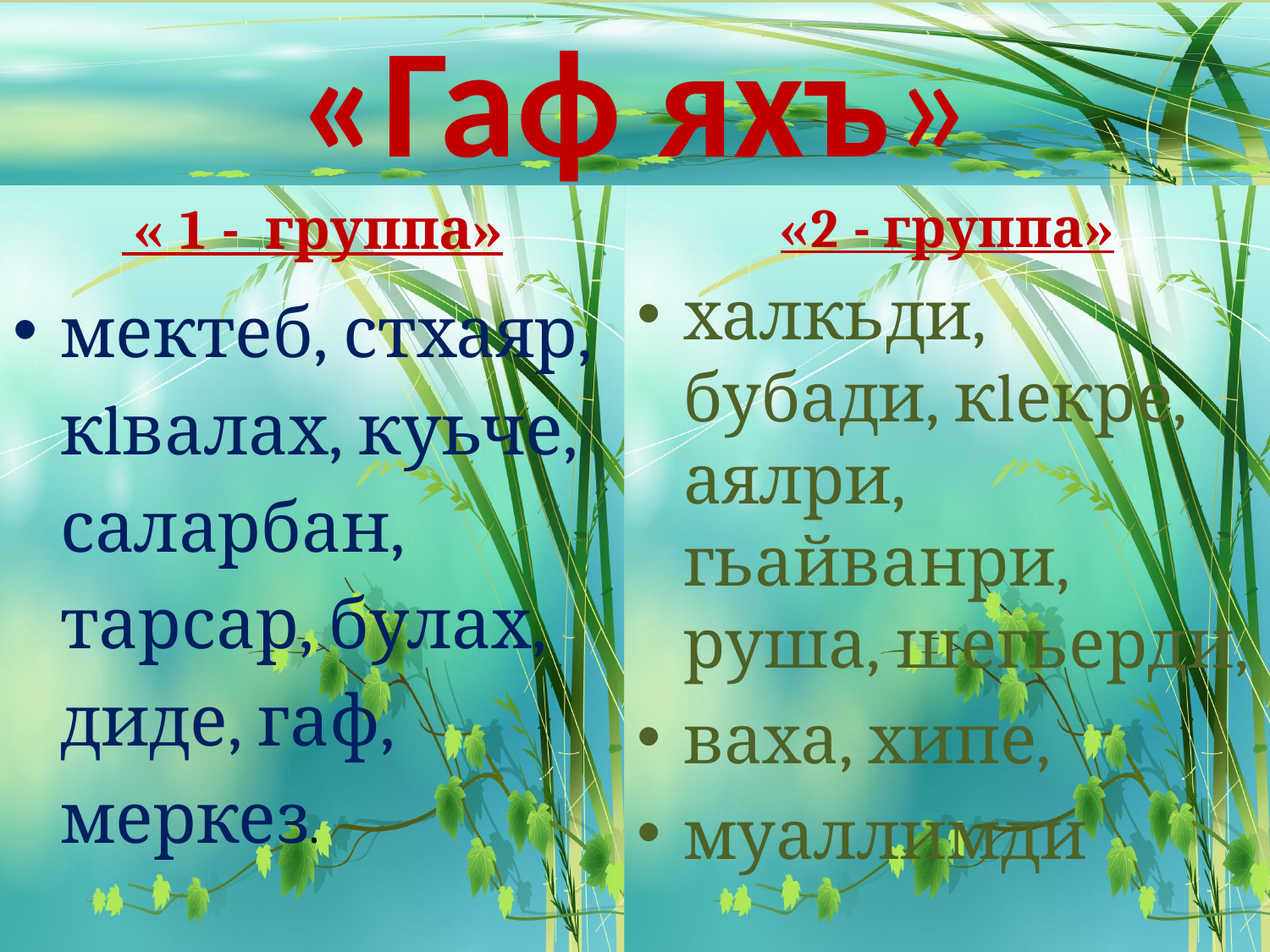

# «Гаф яхъ»
 « 1 -  группа»
мектеб, стхаяр, кlвалах, куьче, саларбан, тарсар, булах, диде, гаф, меркез.

«2 - группа»
халкьди, бубади, кlекре, аялри, гьайванри, руша, шегьерди,
ваха, хипе,
муаллимди